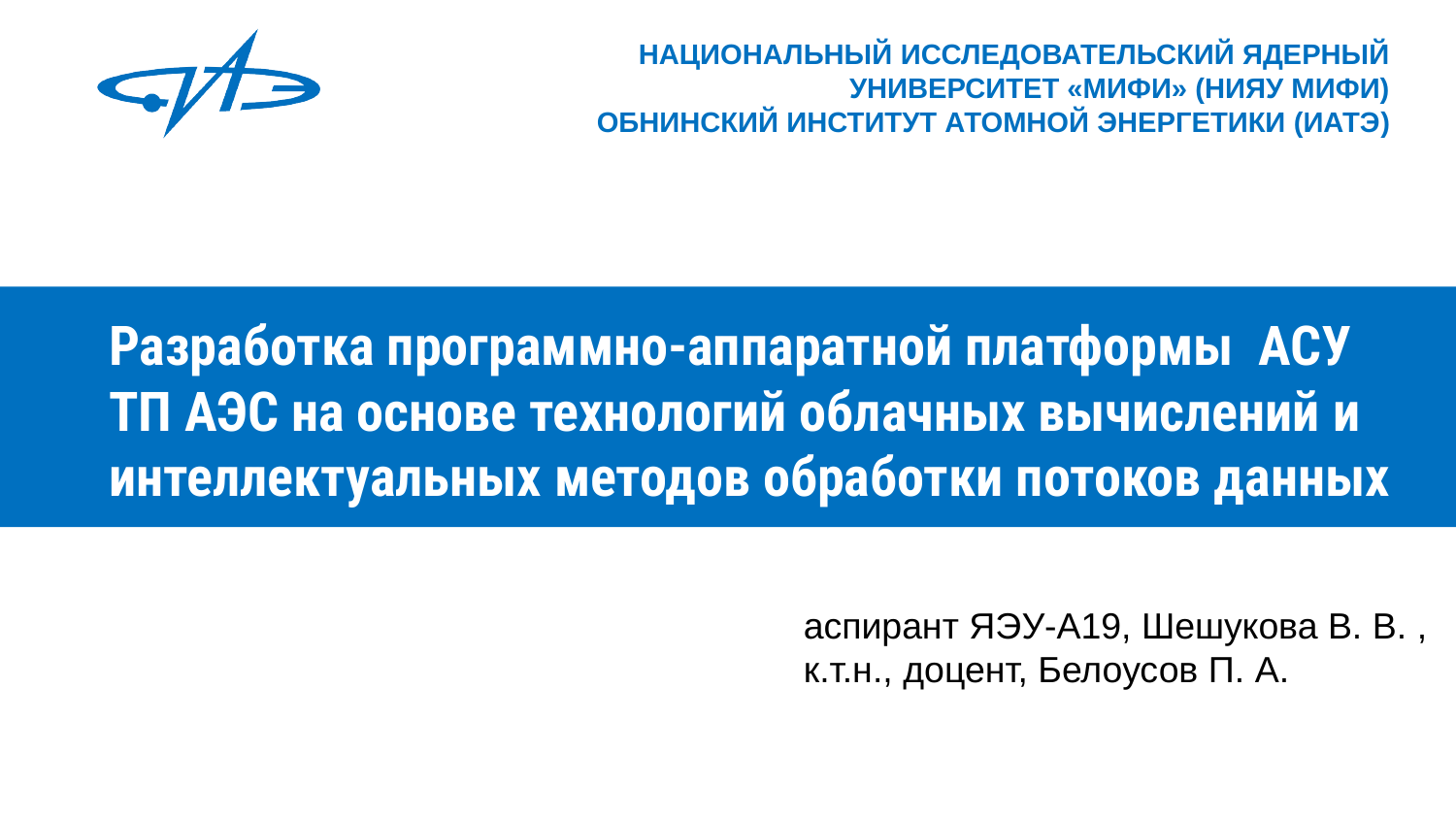

# Разработка программно-аппаратной платформы  АСУ ТП АЭС на основе технологий облачных вычислений и интеллектуальных методов обработки потоков данных
аспирант ЯЭУ-А19, Шешукова В. В. ,
к.т.н., доцент, Белоусов П. А.